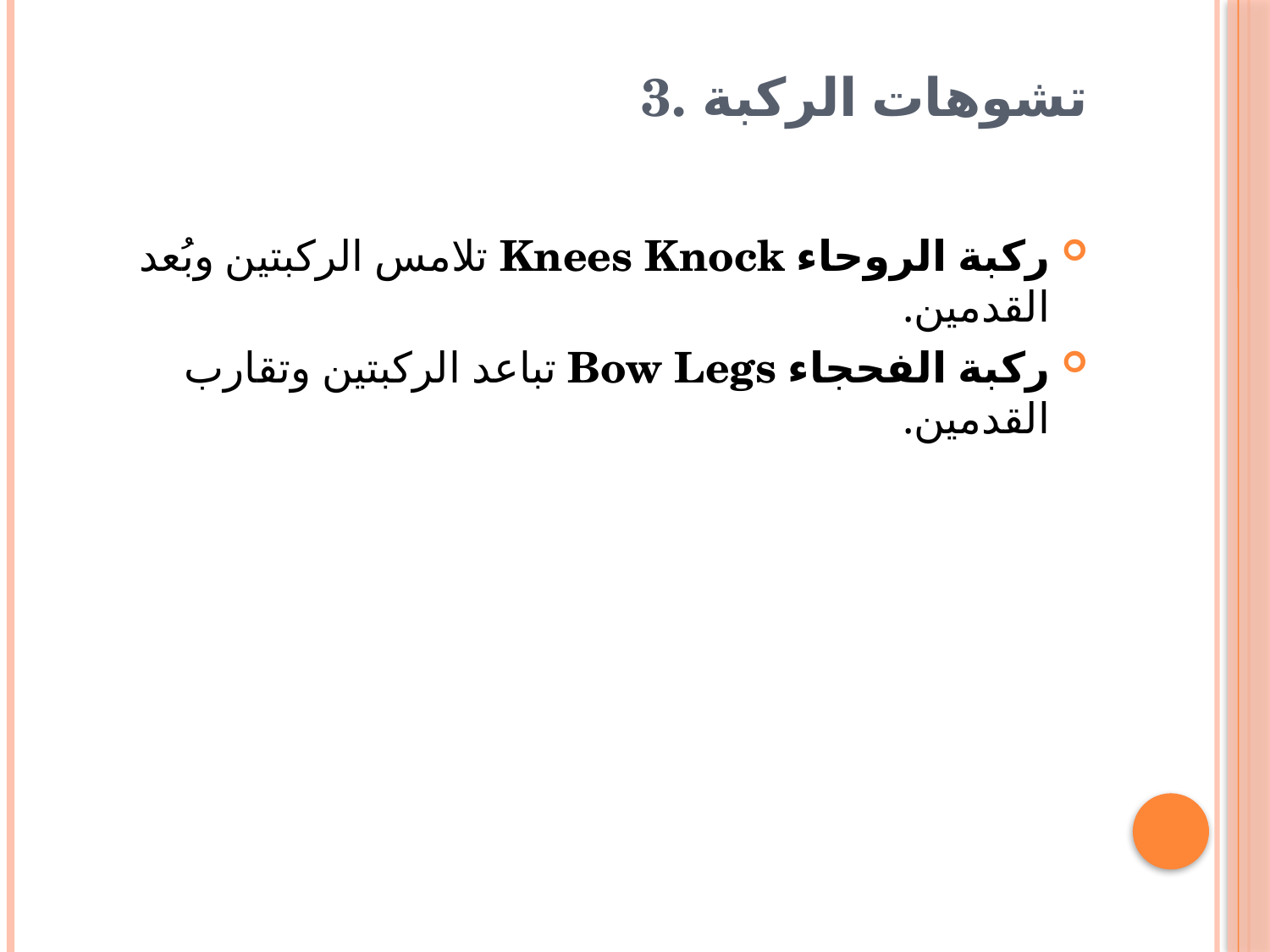

# 3. تشوهات الركبة
ركبة الروحاء Knees Knock تلامس الركبتين وبُعد القدمين.
ركبة الفحجاء Bow Legs تباعد الركبتين وتقارب القدمين.